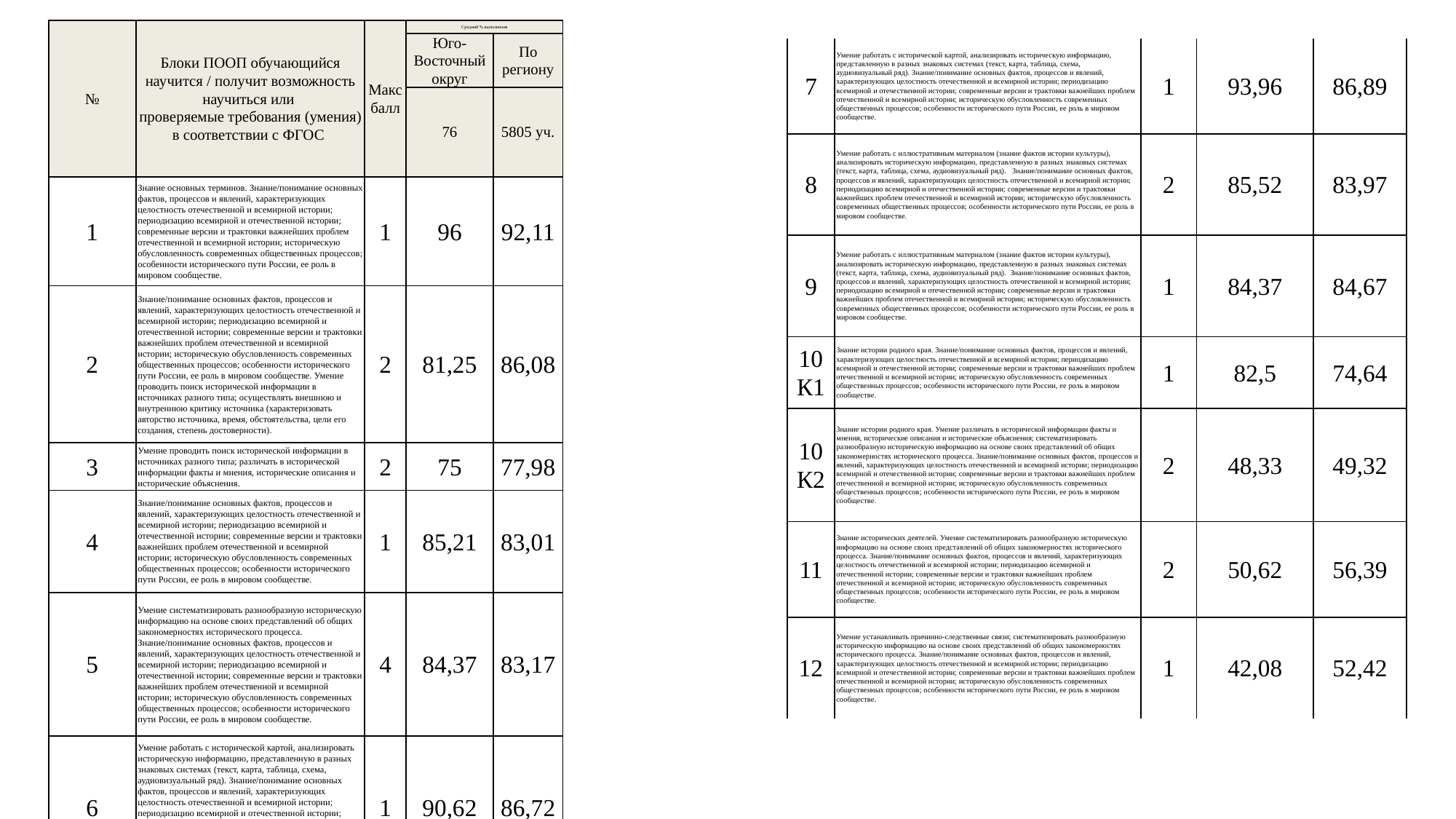

| № | Блоки ПООП обучающийся научится / получит возможность научиться или проверяемые требования (умения) в соответствии с ФГОС | Макс балл | Средний % выполнения |  |
| --- | --- | --- | --- | --- |
|  |  |  | Юго-Восточный округ | По региону |
|  |  |  | 76 | 5805 уч. |
| 1 | Знание основных терминов. Знание/понимание основных фактов, процессов и явлений, характеризующих целостность отечественной и всемирной истории; периодизацию всемирной и отечественной истории; современные версии и трактовки важнейших проблем отечественной и всемирной истории; историческую обусловленность современных общественных процессов; особенности исторического пути России, ее роль в мировом сообществе. | 1 | 96 | 92,11 |
| 2 | Знание/понимание основных фактов, процессов и явлений, характеризующих целостность отечественной и всемирной истории; периодизацию всемирной и отечественной истории; современные версии и трактовки важнейших проблем отечественной и всемирной истории; историческую обусловленность современных общественных процессов; особенности исторического пути России, ее роль в мировом сообществе. Умение проводить поиск исторической информации в источниках разного типа; осуществлять внешнюю и внутреннюю критику источника (характеризовать авторство источника, время, обстоятельства, цели его создания, степень достоверности). | 2 | 81,25 | 86,08 |
| 3 | Умение проводить поиск исторической информации в источниках разного типа; различать в исторической информации факты и мнения, исторические описания и исторические объяснения. | 2 | 75 | 77,98 |
| 4 | Знание/понимание основных фактов, процессов и явлений, характеризующих целостность отечественной и всемирной истории; периодизацию всемирной и отечественной истории; современные версии и трактовки важнейших проблем отечественной и всемирной истории; историческую обусловленность современных общественных процессов; особенности исторического пути России, ее роль в мировом сообществе. | 1 | 85,21 | 83,01 |
| 5 | Умение систематизировать разнообразную историческую информацию на основе своих представлений об общих закономерностях исторического процесса. Знание/понимание основных фактов, процессов и явлений, характеризующих целостность отечественной и всемирной истории; периодизацию всемирной и отечественной истории; современные версии и трактовки важнейших проблем отечественной и всемирной истории; историческую обусловленность современных общественных процессов; особенности исторического пути России, ее роль в мировом сообществе. | 4 | 84,37 | 83,17 |
| 6 | Умение работать с исторической картой, анализировать историческую информацию, представленную в разных знаковых системах (текст, карта, таблица, схема, аудиовизуальный ряд). Знание/понимание основных фактов, процессов и явлений, характеризующих целостность отечественной и всемирной истории; периодизацию всемирной и отечественной истории; современные версии и трактовки важнейших проблем отечественной и всемирной истории; историческую обусловленность современных общественных процессов; особенности исторического пути России, ее роль в мировом сообществе. | 1 | 90,62 | 86,72 |
| 7 | Умение работать с исторической картой, анализировать историческую информацию, представленную в разных знаковых системах (текст, карта, таблица, схема, аудиовизуальный ряд). Знание/понимание основных фактов, процессов и явлений, характеризующих целостность отечественной и всемирной истории; периодизацию всемирной и отечественной истории; современные версии и трактовки важнейших проблем отечественной и всемирной истории; историческую обусловленность современных общественных процессов; особенности исторического пути России, ее роль в мировом сообществе. | 1 | 93,96 | 86,89 |
| --- | --- | --- | --- | --- |
| 8 | Умение работать с иллюстративным материалом (знание фактов истории культуры), анализировать историческую информацию, представленную в разных знаковых системах (текст, карта, таблица, схема, аудиовизуальный ряд). Знание/понимание основных фактов, процессов и явлений, характеризующих целостность отечественной и всемирной истории; периодизацию всемирной и отечественной истории; современные версии и трактовки важнейших проблем отечественной и всемирной истории; историческую обусловленность современных общественных процессов; особенности исторического пути России, ее роль в мировом сообществе. | 2 | 85,52 | 83,97 |
| 9 | Умение работать с иллюстративным материалом (знание фактов истории культуры), анализировать историческую информацию, представленную в разных знаковых системах (текст, карта, таблица, схема, аудиовизуальный ряд). Знание/понимание основных фактов, процессов и явлений, характеризующих целостность отечественной и всемирной истории; периодизацию всемирной и отечественной истории; современные версии и трактовки важнейших проблем отечественной и всемирной истории; историческую обусловленность современных общественных процессов; особенности исторического пути России, ее роль в мировом сообществе. | 1 | 84,37 | 84,67 |
| 10 К1 | Знание истории родного края. Знание/понимание основных фактов, процессов и явлений, характеризующих целостность отечественной и всемирной истории; периодизацию всемирной и отечественной истории; современные версии и трактовки важнейших проблем отечественной и всемирной истории; историческую обусловленность современных общественных процессов; особенности исторического пути России, ее роль в мировом сообществе. | 1 | 82,5 | 74,64 |
| 10 К2 | Знание истории родного края. Умение различать в исторической информации факты и мнения, исторические описания и исторические объяснения; систематизировать разнообразную историческую информацию на основе своих представлений об общих закономерностях исторического процесса. Знание/понимание основных фактов, процессов и явлений, характеризующих целостность отечественной и всемирной истории; периодизацию всемирной и отечественной истории; современные версии и трактовки важнейших проблем отечественной и всемирной истории; историческую обусловленность современных общественных процессов; особенности исторического пути России, ее роль в мировом сообществе. | 2 | 48,33 | 49,32 |
| 11 | Знание исторических деятелей. Умение систематизировать разнообразную историческую информацию на основе своих представлений об общих закономерностях исторического процесса. Знание/понимание основных фактов, процессов и явлений, характеризующих целостность отечественной и всемирной истории; периодизацию всемирной и отечественной истории; современные версии и трактовки важнейших проблем отечественной и всемирной истории; историческую обусловленность современных общественных процессов; особенности исторического пути России, ее роль в мировом сообществе. | 2 | 50,62 | 56,39 |
| 12 | Умение устанавливать причинно-следственные связи; систематизировать разнообразную историческую информацию на основе своих представлений об общих закономерностях исторического процесса. Знание/понимание основных фактов, процессов и явлений, характеризующих целостность отечественной и всемирной истории; периодизацию всемирной и отечественной истории; современные версии и трактовки важнейших проблем отечественной и всемирной истории; историческую обусловленность современных общественных процессов; особенности исторического пути России, ее роль в мировом сообществе. | 1 | 42,08 | 52,42 |